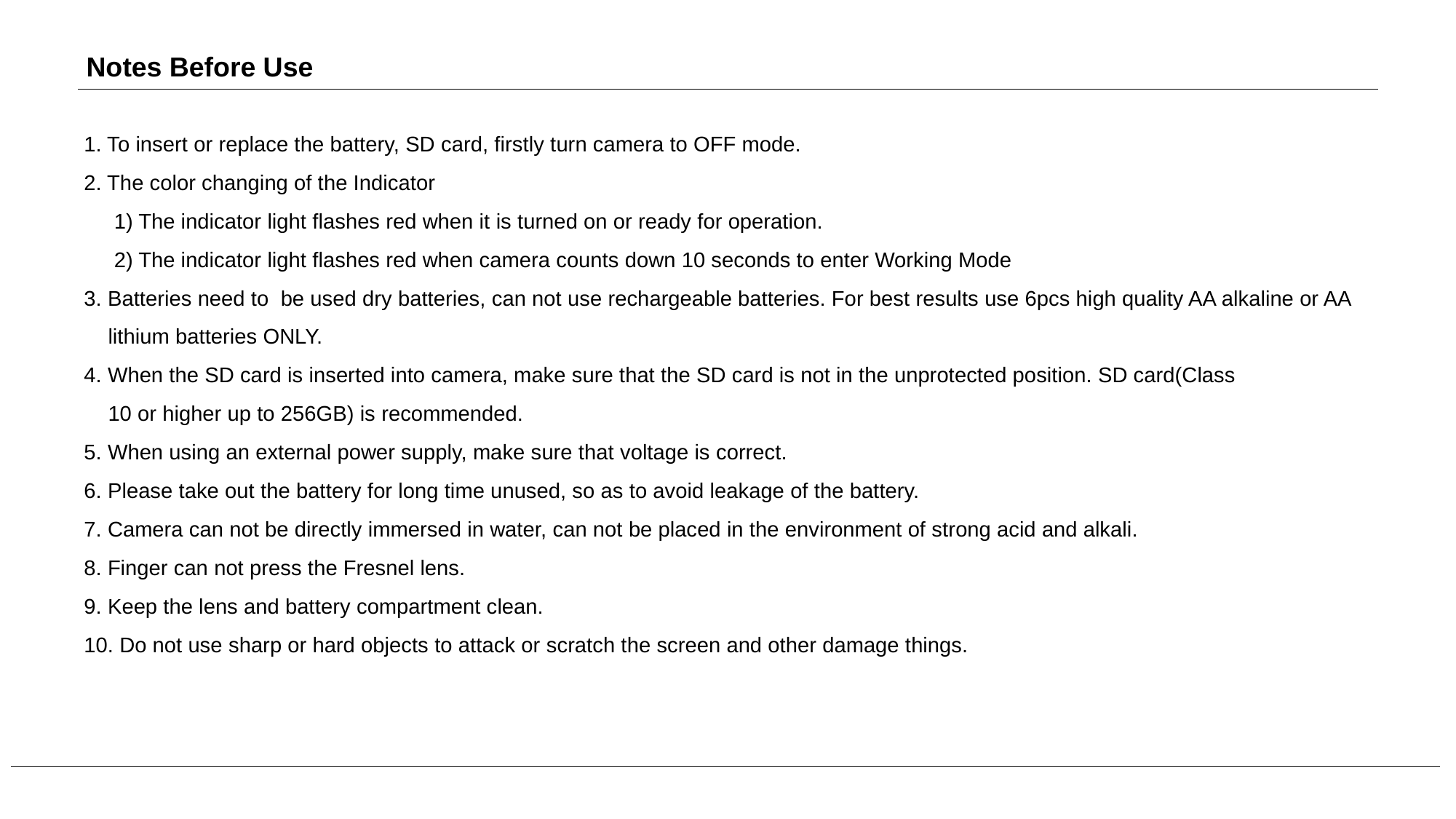

Notes Before Use

1. To insert or replace the battery, SD card, firstly turn camera to OFF mode.
2. The color changing of the Indicator
     1) The indicator light flashes red when it is turned on or ready for operation.
     2) The indicator light flashes red when camera counts down 10 seconds to enter Working Mode
3. Batteries need to  be used dry batteries, can not use rechargeable batteries. For best results use 6pcs high quality AA alkaline or AA
    lithium batteries ONLY.
4. When the SD card is inserted into camera, make sure that the SD card is not in the unprotected position. SD card(Class
    10 or higher up to 256GB) is recommended.
5. When using an external power supply, make sure that voltage is correct.
6. Please take out the battery for long time unused, so as to avoid leakage of the battery.
7. Camera can not be directly immersed in water, can not be placed in the environment of strong acid and alkali.
8. Finger can not press the Fresnel lens.
9. Keep the lens and battery compartment clean.
10. Do not use sharp or hard objects to attack or scratch the screen and other damage things.
2